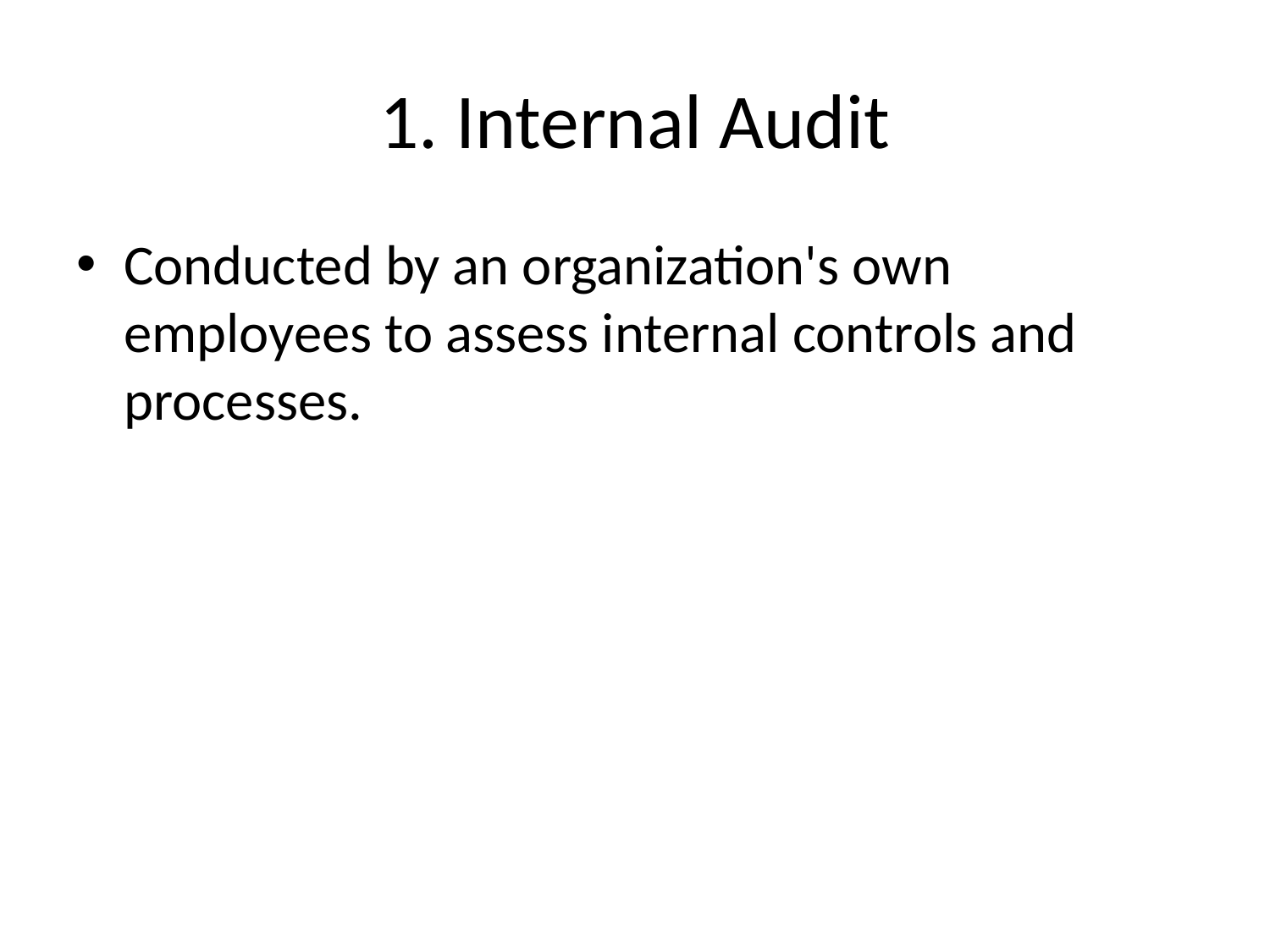

# 1. Internal Audit
Conducted by an organization's own employees to assess internal controls and processes.